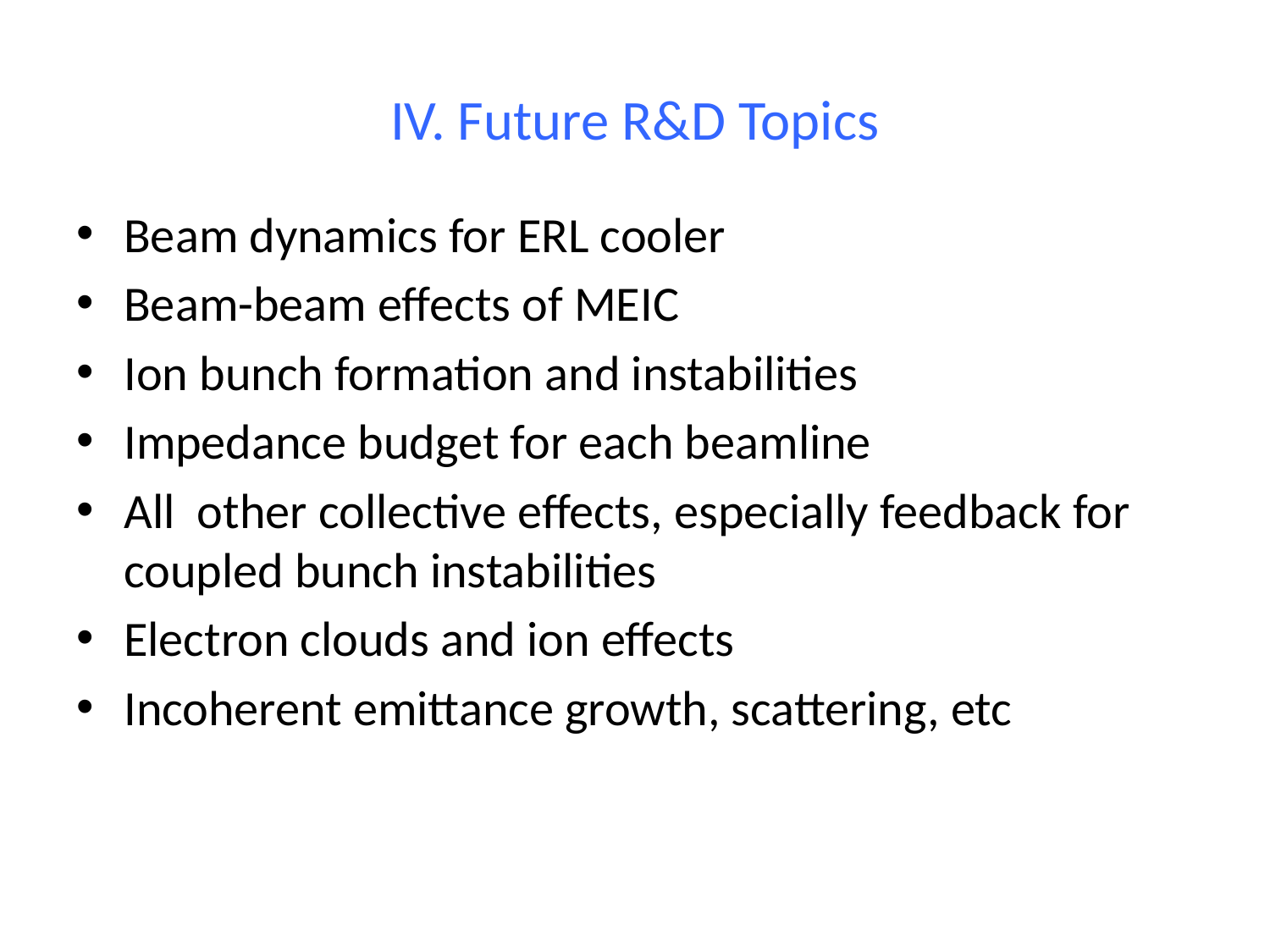

# IV. Future R&D Topics
Beam dynamics for ERL cooler
Beam-beam effects of MEIC
Ion bunch formation and instabilities
Impedance budget for each beamline
All  other collective effects, especially feedback for coupled bunch instabilities
Electron clouds and ion effects
Incoherent emittance growth, scattering, etc